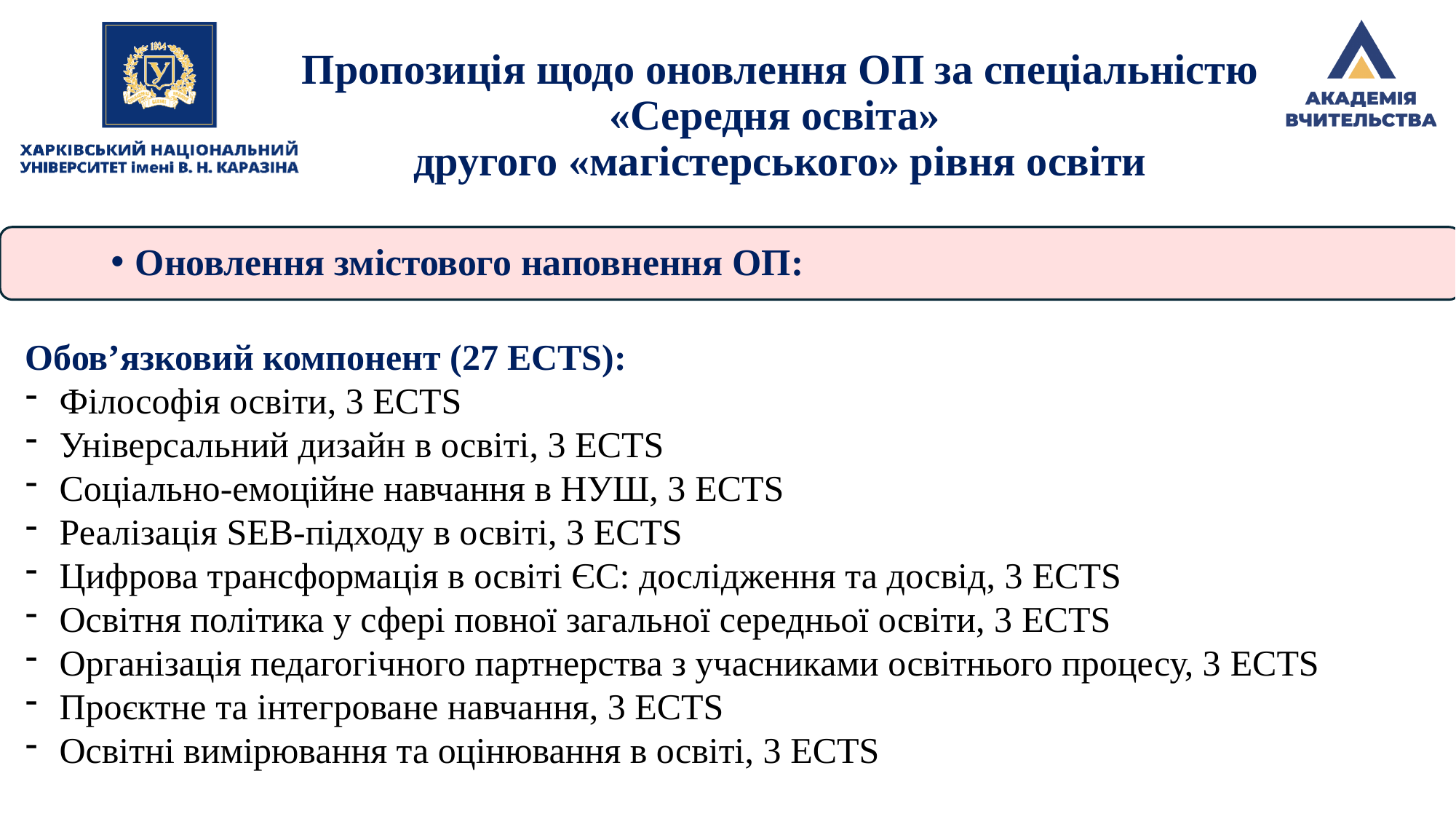

# Пропозиція щодо оновлення ОП за спеціальністю «Середня освіта» другого «магістерського» рівня освіти
Оновлення змістового наповнення ОП:
Обовʼязковий компонент (27 ECTS):
Філософія освіти, 3 ECTS
Універсальний дизайн в освіті, 3 ECTS
Соціально-емоційне навчання в НУШ, 3 ECTS
Реалізація SEB-підходу в освіті, 3 ECTS
Цифрова трансформація в освіті ЄС: дослідження та досвід, 3 ECTS
Освітня політика у сфері повної загальної середньої освіти, 3 ECTS
Організація педагогічного партнерства з учасниками освітнього процесу, 3 ECTS
Проєктне та інтегроване навчання, 3 ECTS
Освітні вимірювання та оцінювання в освіті, 3 ECTS